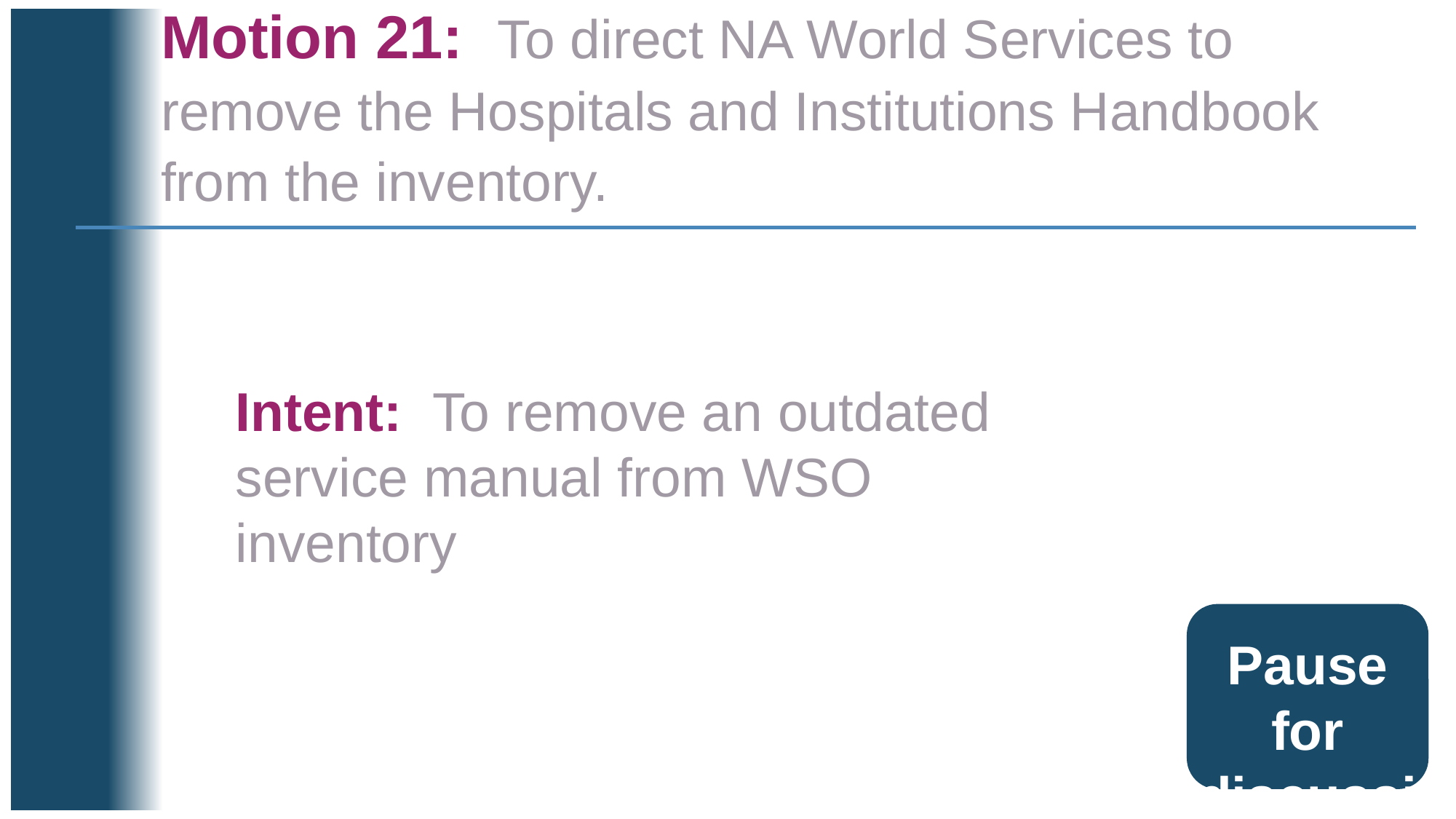

Motion 21:  To direct NA World Services to remove the Hospitals and Institutions Handbook from the inventory.
Intent:  To remove an outdated service manual from WSO inventory

Pause for discussion